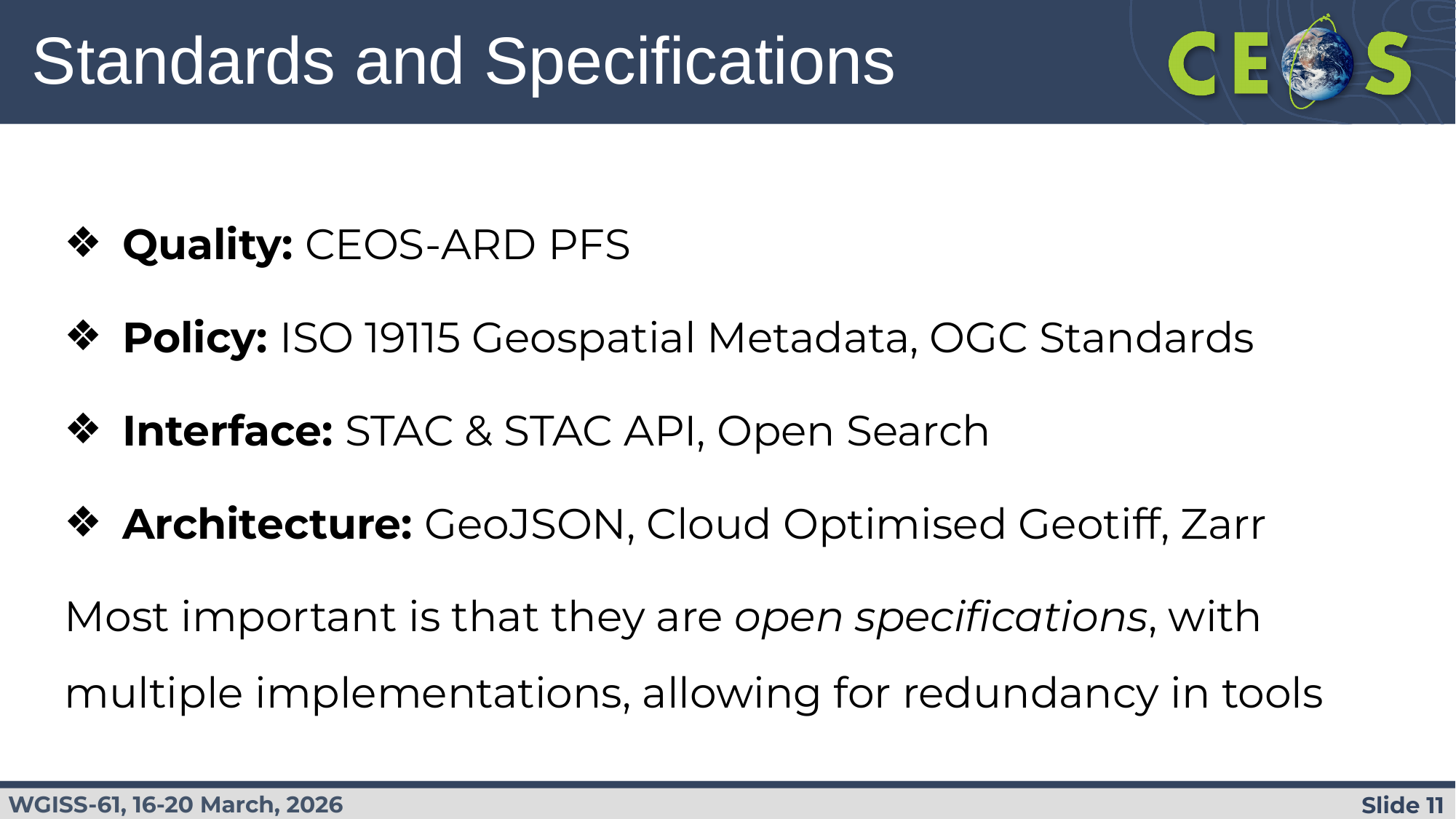

# Standards and Specifications
Quality: CEOS-ARD PFS
Policy: ISO 19115 Geospatial Metadata, OGC Standards
Interface: STAC & STAC API, Open Search
Architecture: GeoJSON, Cloud Optimised Geotiff, Zarr
Most important is that they are open specifications, with multiple implementations, allowing for redundancy in tools